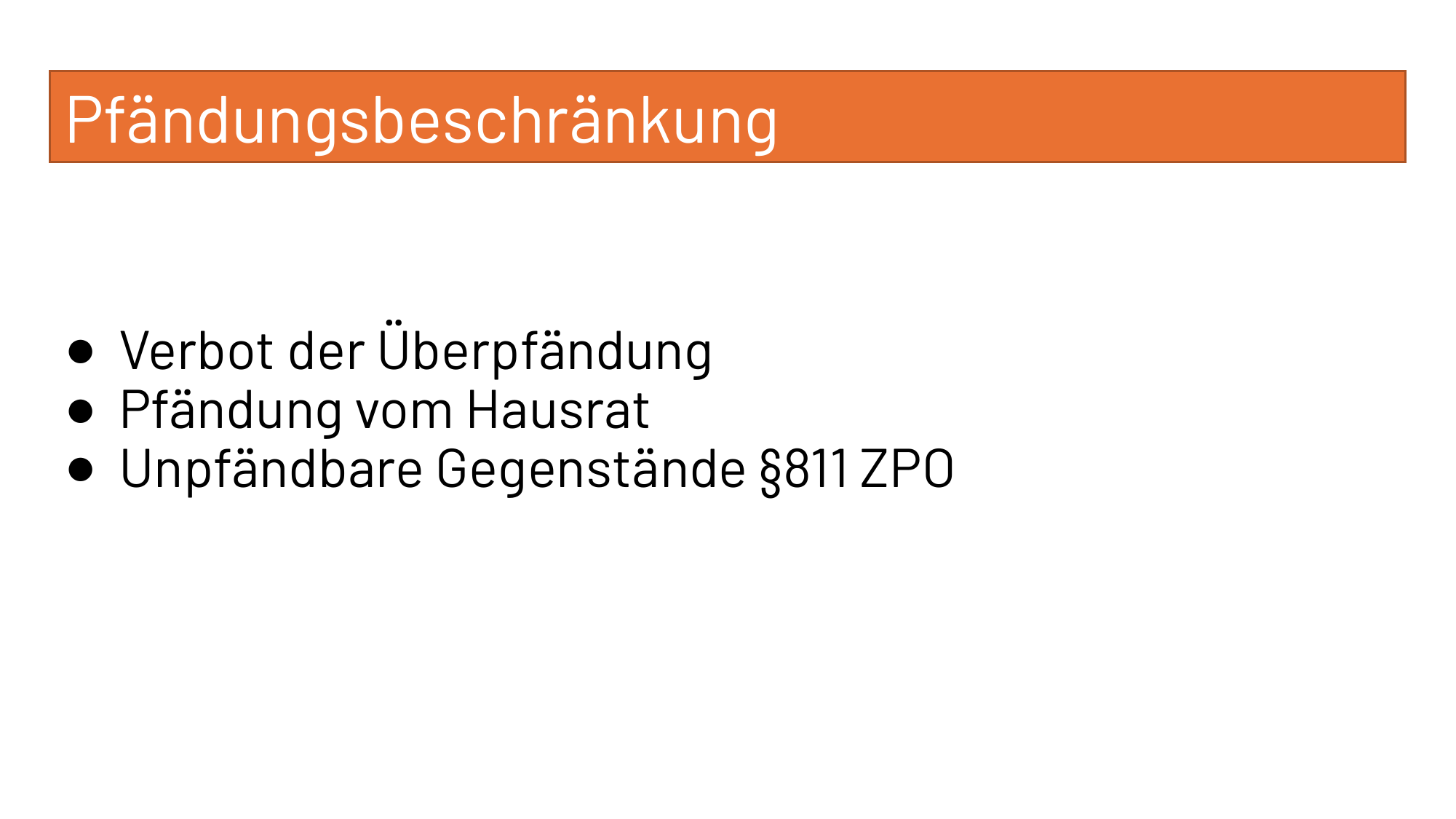

# Pfändungsbeschränkung

Verbot der Überpfändung
Pfändung vom Hausrat
Unpfändbare Gegenstände §811 ZPO